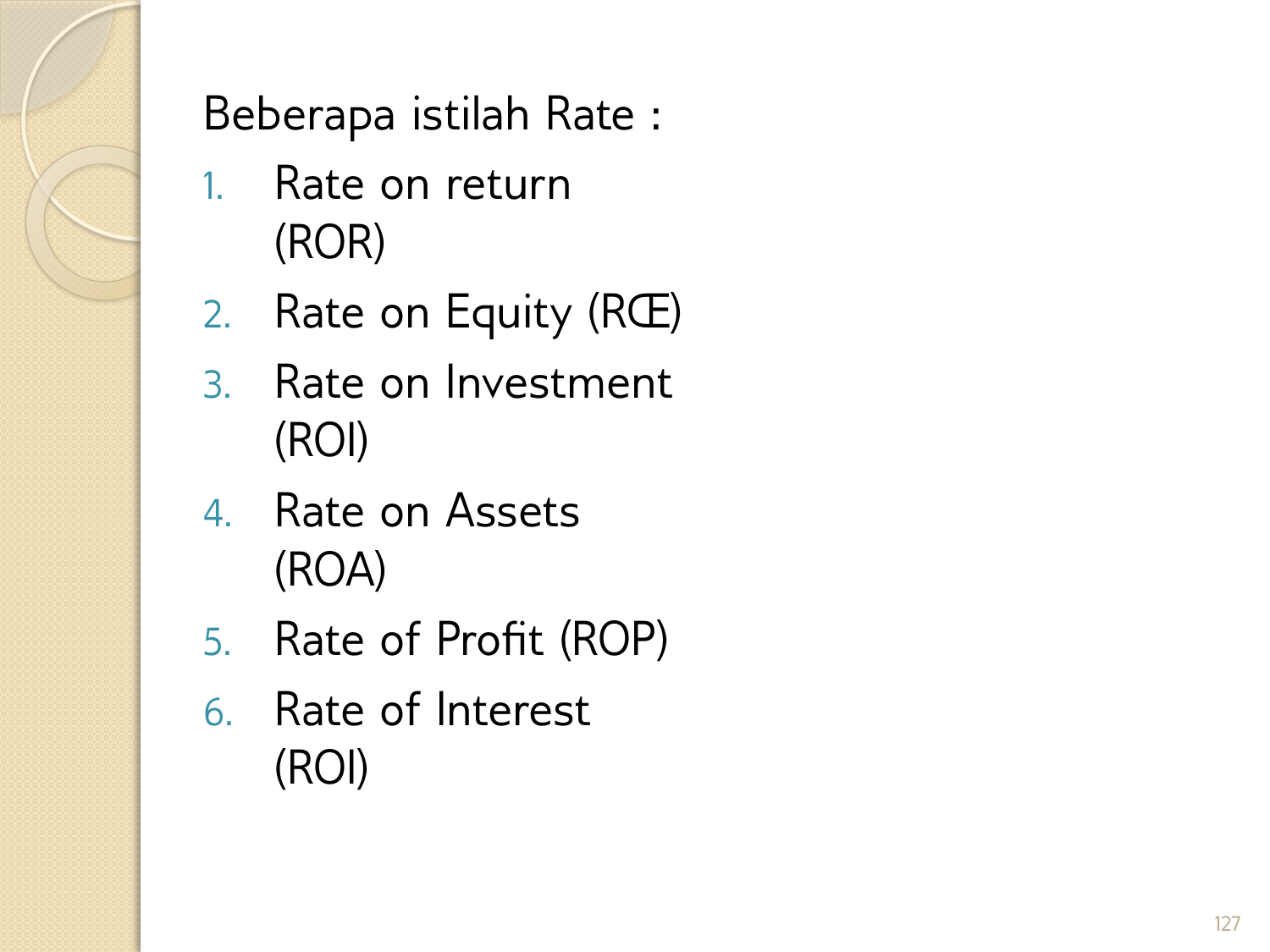

Beberapa istilah Rate :
Rate on return (ROR)
Rate on Equity (ROE)
Rate on Investment (ROI)
Rate on Assets (ROA)
Rate of Profit (ROP)
Rate of Interest (ROI)
127